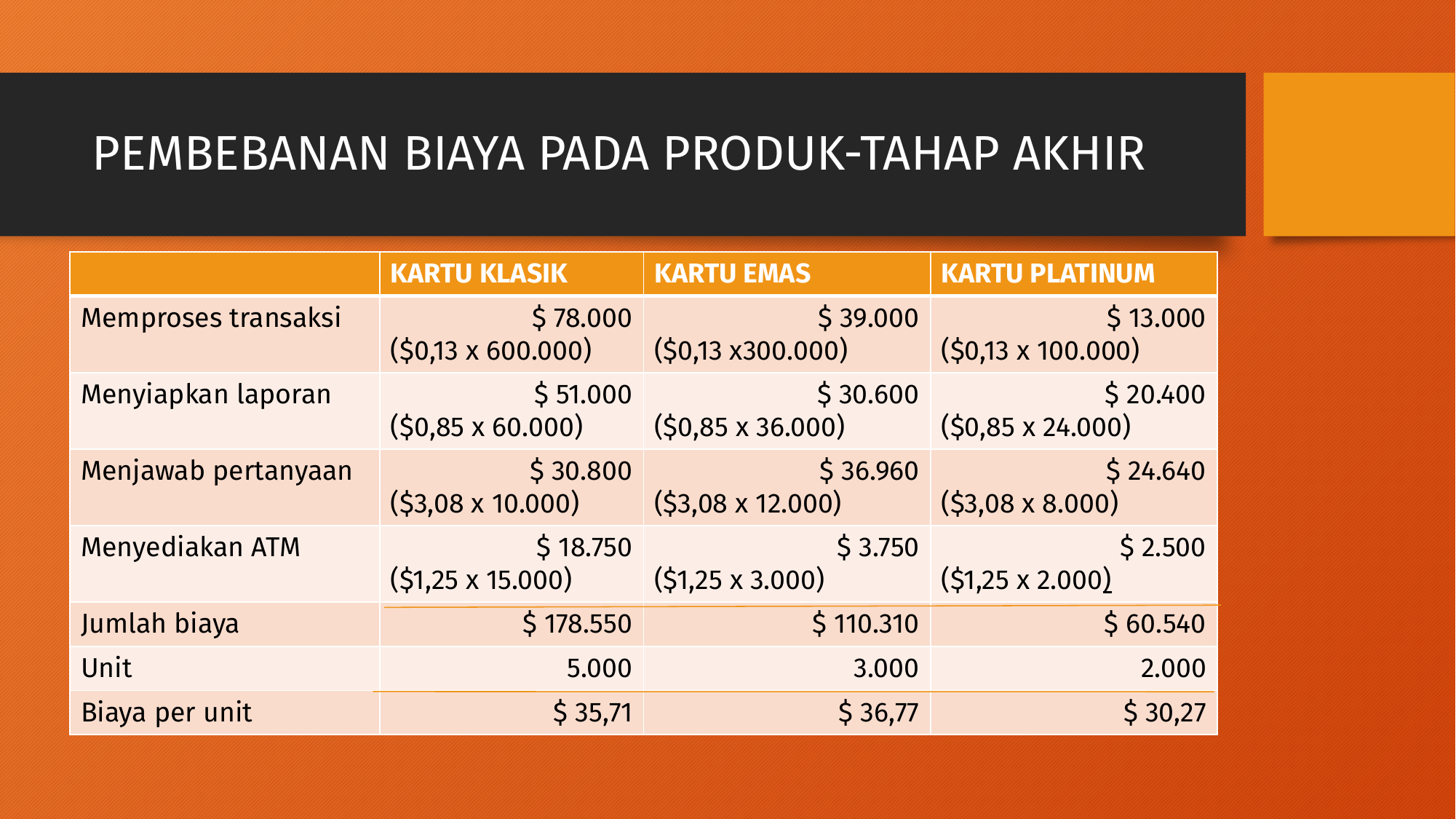

# PEMBEBANAN BIAYA PADA PRODUK-TAHAP AKHIR
|  | KARTU KLASIK | KARTU EMAS | KARTU PLATINUM |
| --- | --- | --- | --- |
| Memproses transaksi | $ 78.000 ($0,13 x 600.000) | $ 39.000 ($0,13 x300.000) | $ 13.000 ($0,13 x 100.000) |
| Menyiapkan laporan | $ 51.000 ($0,85 x 60.000) | $ 30.600 ($0,85 x 36.000) | $ 20.400 ($0,85 x 24.000) |
| Menjawab pertanyaan | $ 30.800 ($3,08 x 10.000) | $ 36.960 ($3,08 x 12.000) | $ 24.640 ($3,08 x 8.000) |
| Menyediakan ATM | $ 18.750 ($1,25 x 15.000) | $ 3.750 ($1,25 x 3.000) | $ 2.500 ($1,25 x 2.000) |
| Jumlah biaya | $ 178.550 | $ 110.310 | $ 60.540 |
| Unit | 5.000 | 3.000 | 2.000 |
| Biaya per unit | $ 35,71 | $ 36,77 | $ 30,27 |